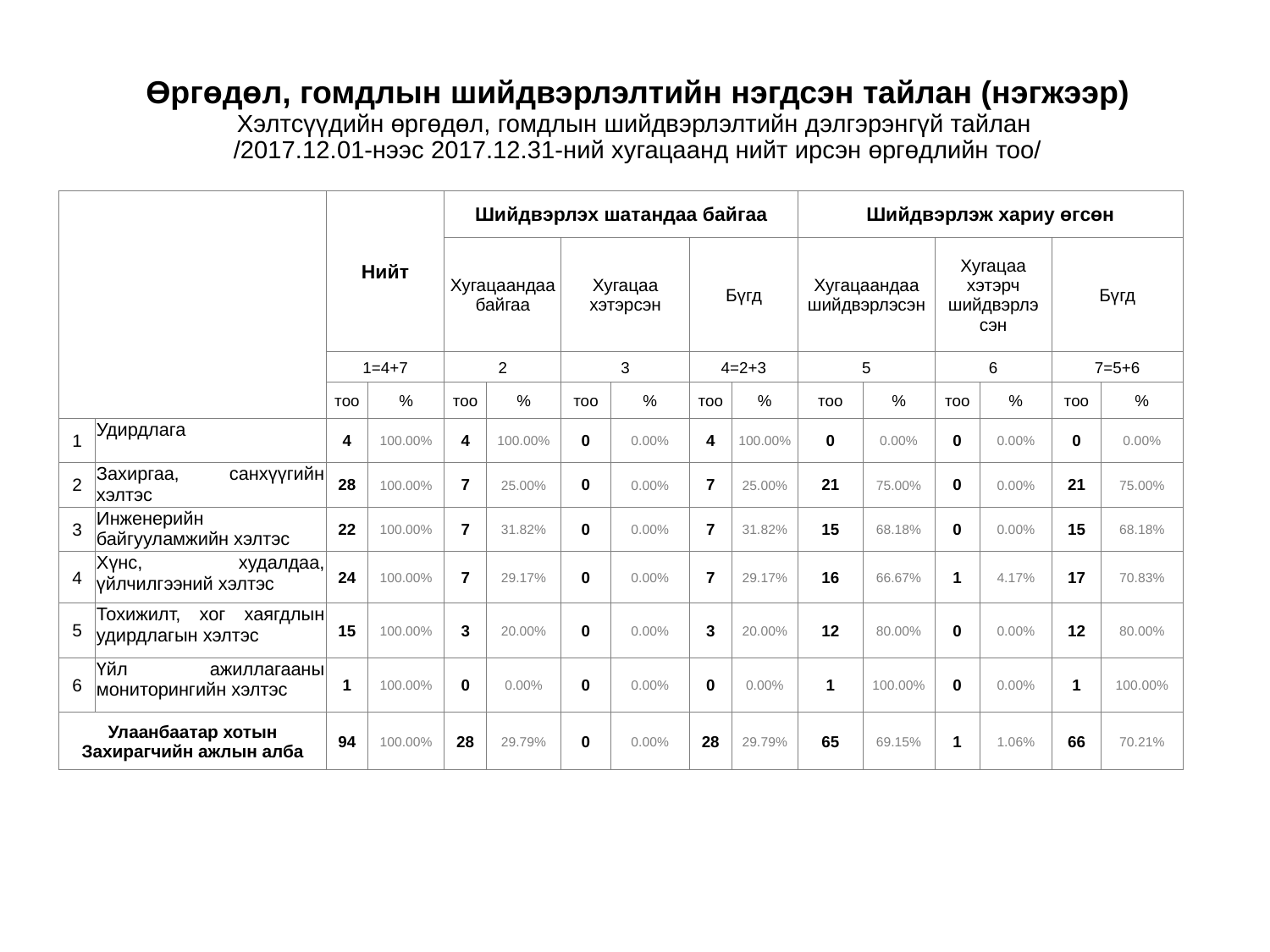

# Өргөдөл, гомдлын шийдвэрлэлтийн нэгдсэн тайлан (нэгжээр) Хэлтсүүдийн өргөдөл, гомдлын шийдвэрлэлтийн дэлгэрэнгүй тайлан /2017.12.01-нээс 2017.12.31-ний хугацаанд нийт ирсэн өргөдлийн тоо/
|  |  | Нийт |  | Шийдвэрлэх шатандаа байгаа |  |  |  |  |  | Шийдвэрлэж хариу өгсөн |  |  |  |  |  |
| --- | --- | --- | --- | --- | --- | --- | --- | --- | --- | --- | --- | --- | --- | --- | --- |
|  |  |  |  | Хугацаандаа байгаа |  | Хугацаа хэтэрсэн |  | Бүгд |  | Хугацаандаа шийдвэрлэсэн |  | Хугацаа хэтэрч шийдвэрлэ сэн |  | Бүгд |  |
|  |  | 1=4+7 |  | 2 |  | 3 |  | 4=2+3 |  | 5 |  | 6 |  | 7=5+6 |  |
|  |  | тоо | % | тоо | % | тоо | % | тоо | % | тоо | % | тоо | % | тоо | % |
| 1 | Удирдлага | 4 | 100.00% | 4 | 100.00% | 0 | 0.00% | 4 | 100.00% | 0 | 0.00% | 0 | 0.00% | 0 | 0.00% |
| 2 | Захиргаа, санхүүгийн хэлтэс | 28 | 100.00% | 7 | 25.00% | 0 | 0.00% | 7 | 25.00% | 21 | 75.00% | 0 | 0.00% | 21 | 75.00% |
| 3 | Инженерийн байгууламжийн хэлтэс | 22 | 100.00% | 7 | 31.82% | 0 | 0.00% | 7 | 31.82% | 15 | 68.18% | 0 | 0.00% | 15 | 68.18% |
| 4 | Хүнс, худалдаа, үйлчилгээний хэлтэс | 24 | 100.00% | 7 | 29.17% | 0 | 0.00% | 7 | 29.17% | 16 | 66.67% | 1 | 4.17% | 17 | 70.83% |
| 5 | Тохижилт, хог хаягдлын удирдлагын хэлтэс | 15 | 100.00% | 3 | 20.00% | 0 | 0.00% | 3 | 20.00% | 12 | 80.00% | 0 | 0.00% | 12 | 80.00% |
| 6 | Үйл ажиллагааны мониторингийн хэлтэс | 1 | 100.00% | 0 | 0.00% | 0 | 0.00% | 0 | 0.00% | 1 | 100.00% | 0 | 0.00% | 1 | 100.00% |
| Улаанбаатар хотын Захирагчийн ажлын алба |  | 94 | 100.00% | 28 | 29.79% | 0 | 0.00% | 28 | 29.79% | 65 | 69.15% | 1 | 1.06% | 66 | 70.21% |